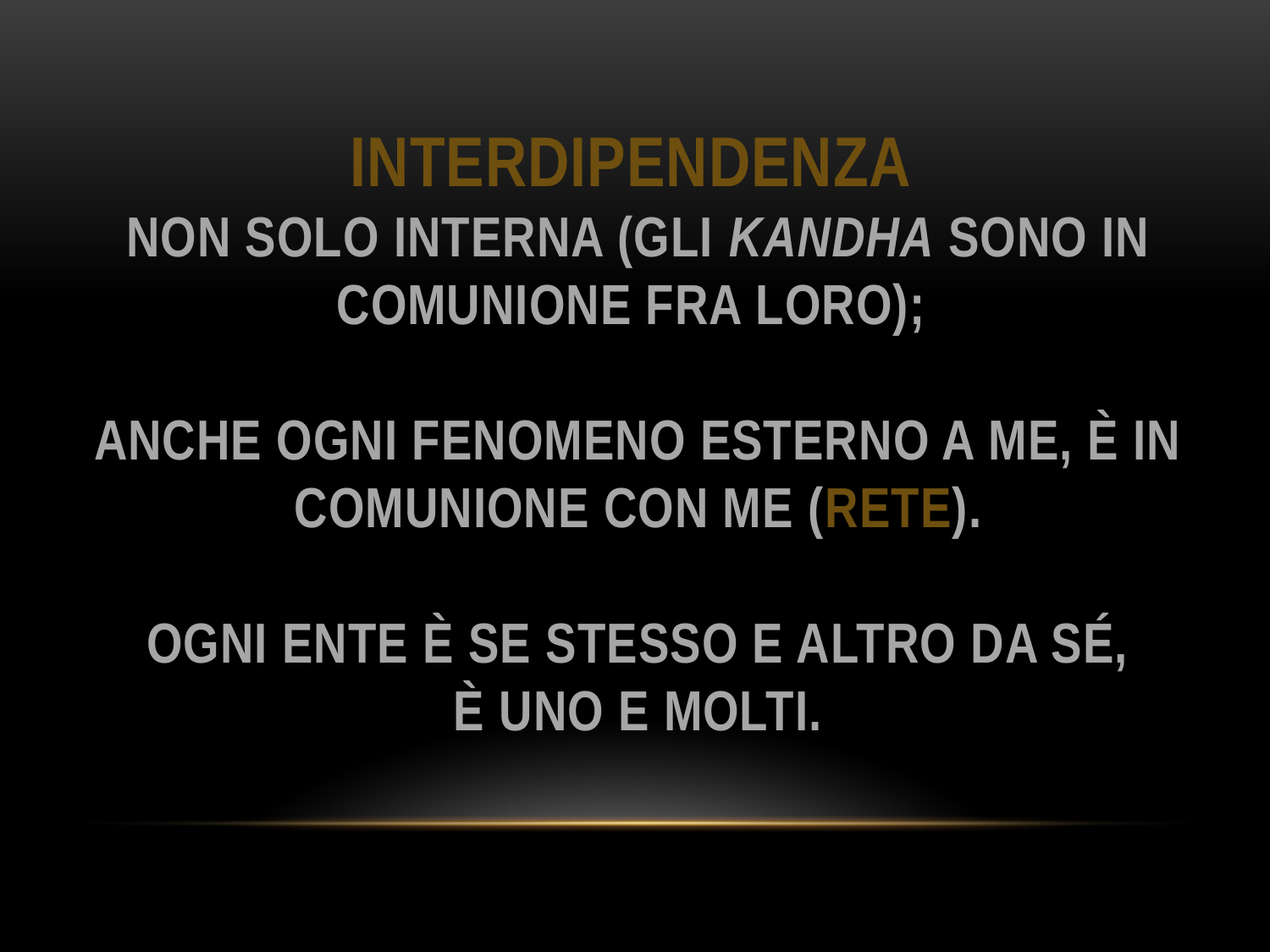

# Interdipendenza non solo interna (gli kandha sono in comunione fra loro); anche ogni fenomeno esterno a me, è in comunione con me (rete). oGni ente è se stesso e altro da sé, è uno e molti.